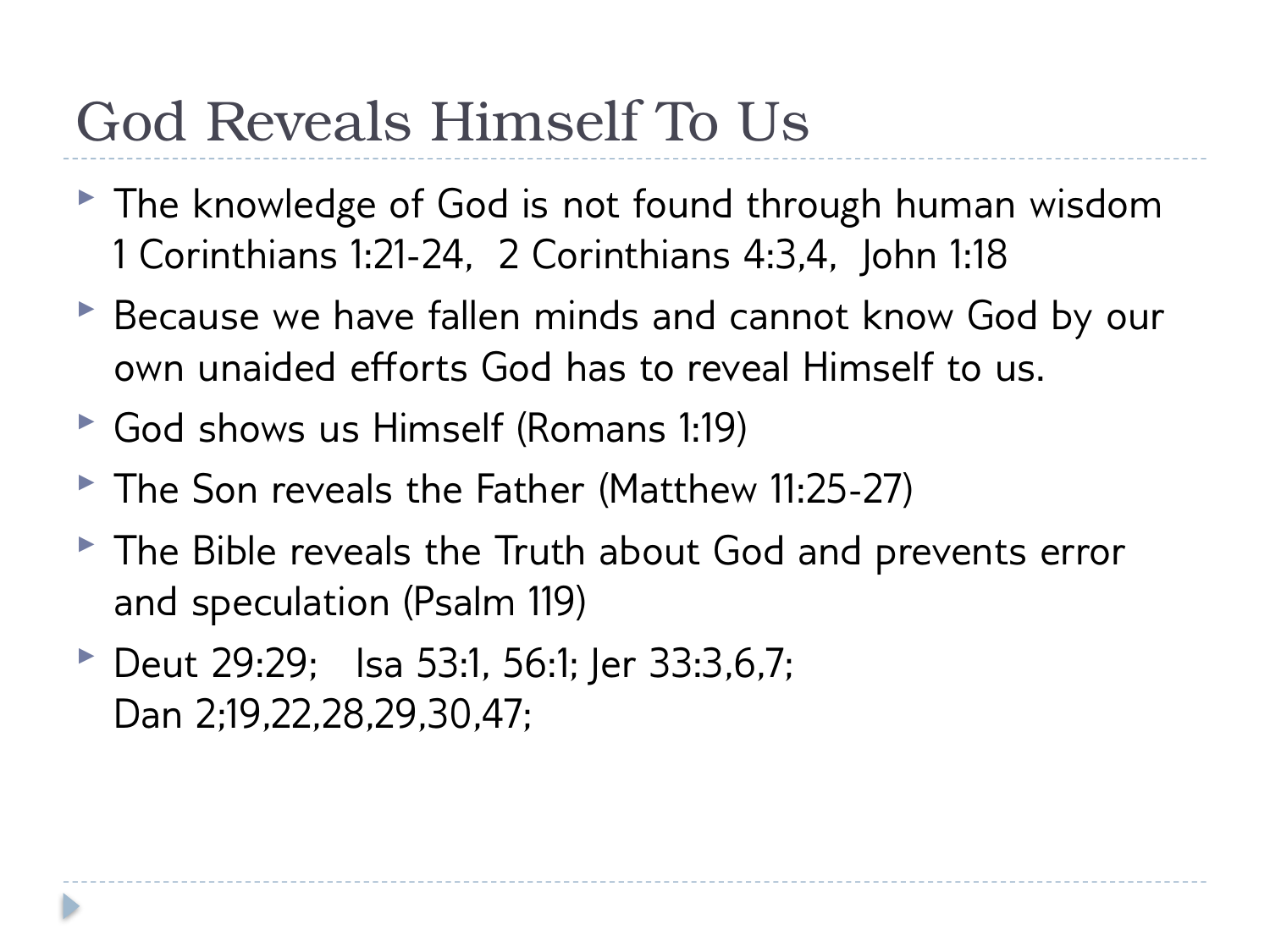

# God Reveals Himself To Us
The knowledge of God is not found through human wisdom
1 Corinthians 1:21-24,  2 Corinthians 4:3,4,  John 1:18
Because we have fallen minds and cannot know God by our own unaided efforts God has to reveal Himself to us.
God shows us Himself (Romans 1:19)
The Son reveals the Father (Matthew 11:25-27)
The Bible reveals the Truth about God and prevents error and speculation (Psalm 119)
Deut 29:29;   Isa 53:1, 56:1; Jer 33:3,6,7;
Dan 2;19,22,28,29,30,47;